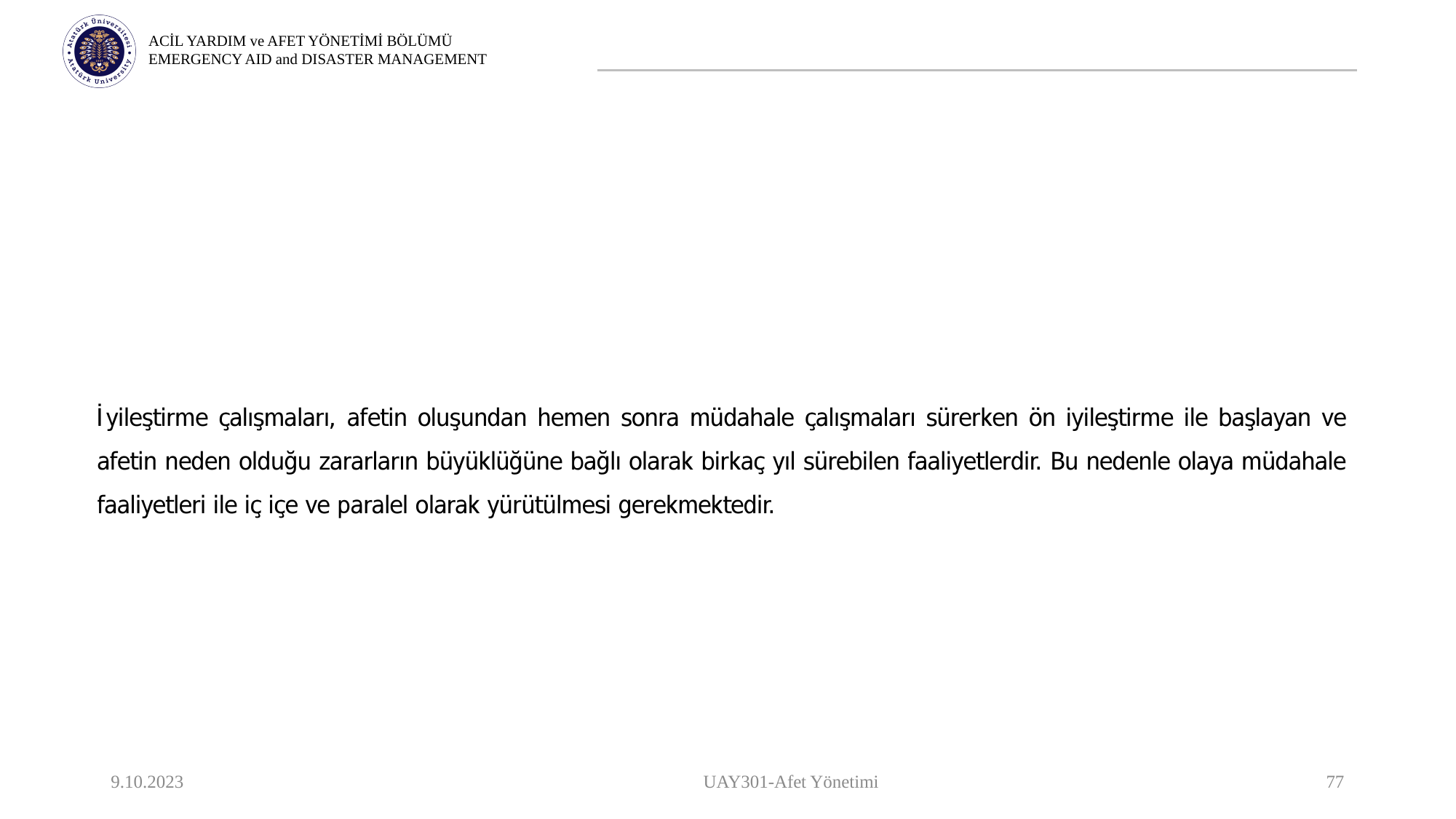

İyileştirme çalışmaları, afetin oluşundan hemen sonra müdahale çalışmaları sürerken ön iyileştirme ile başlayan ve afetin neden olduğu zararların büyüklüğüne bağlı olarak birkaç yıl sürebilen faaliyetlerdir. Bu nedenle olaya müdahale faaliyetleri ile iç içe ve paralel olarak yürütülmesi gerekmektedir.
9.10.2023
UAY301-Afet Yönetimi
77